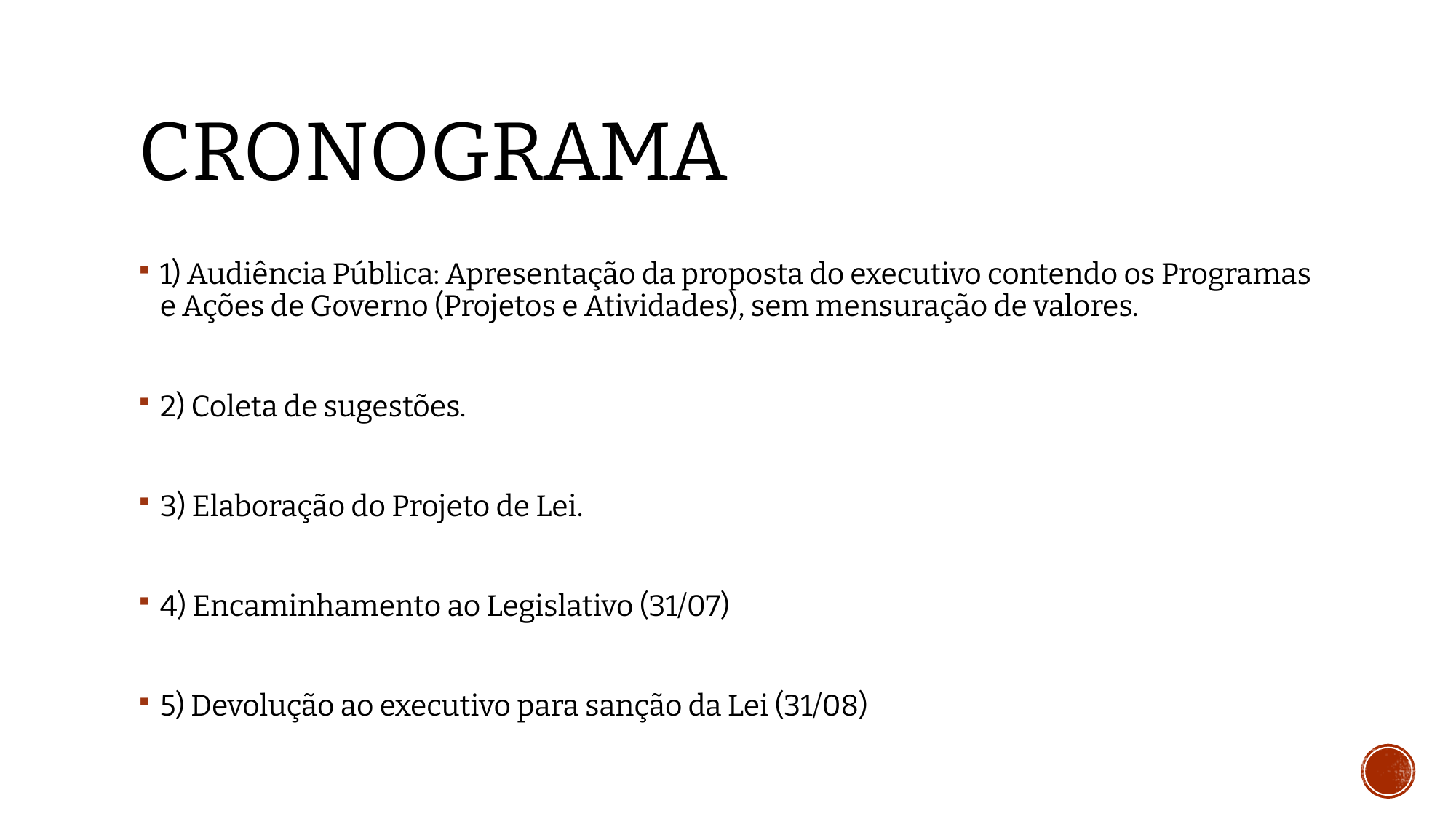

# cronograma
1) Audiência Pública: Apresentação da proposta do executivo contendo os Programas e Ações de Governo (Projetos e Atividades), sem mensuração de valores.

2) Coleta de sugestões.

3) Elaboração do Projeto de Lei.

4) Encaminhamento ao Legislativo (31/07)

5) Devolução ao executivo para sanção da Lei (31/08)